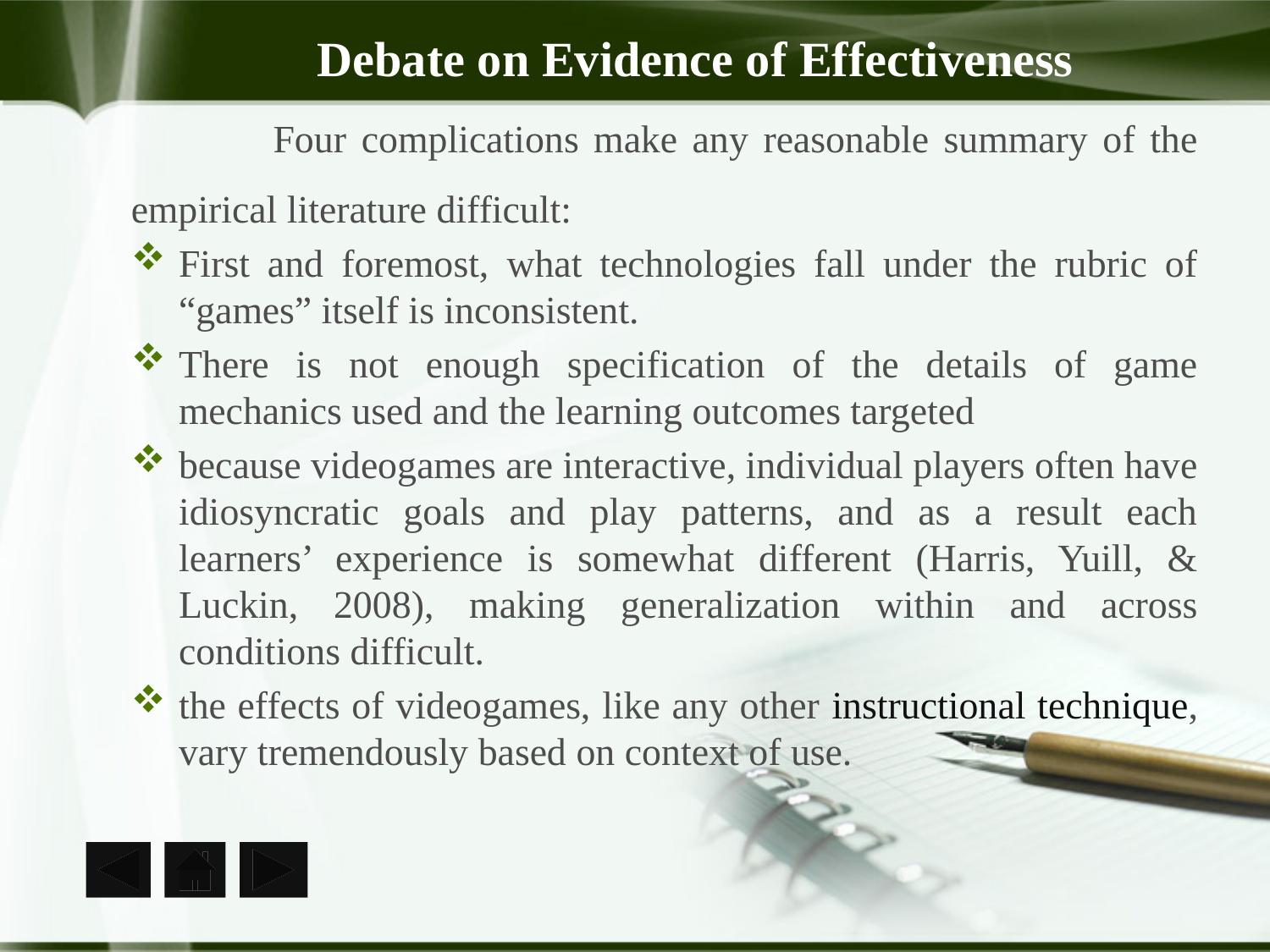

# Debate on Evidence of Effectiveness
	 Four complications make any reasonable summary of the empirical literature difficult:
First and foremost, what technologies fall under the rubric of “games” itself is inconsistent.
There is not enough specification of the details of game mechanics used and the learning outcomes targeted
because videogames are interactive, individual players often have idiosyncratic goals and play patterns, and as a result each learners’ experience is somewhat different (Harris, Yuill, & Luckin, 2008), making generalization within and across conditions difficult.
the effects of videogames, like any other instructional technique, vary tremendously based on context of use.